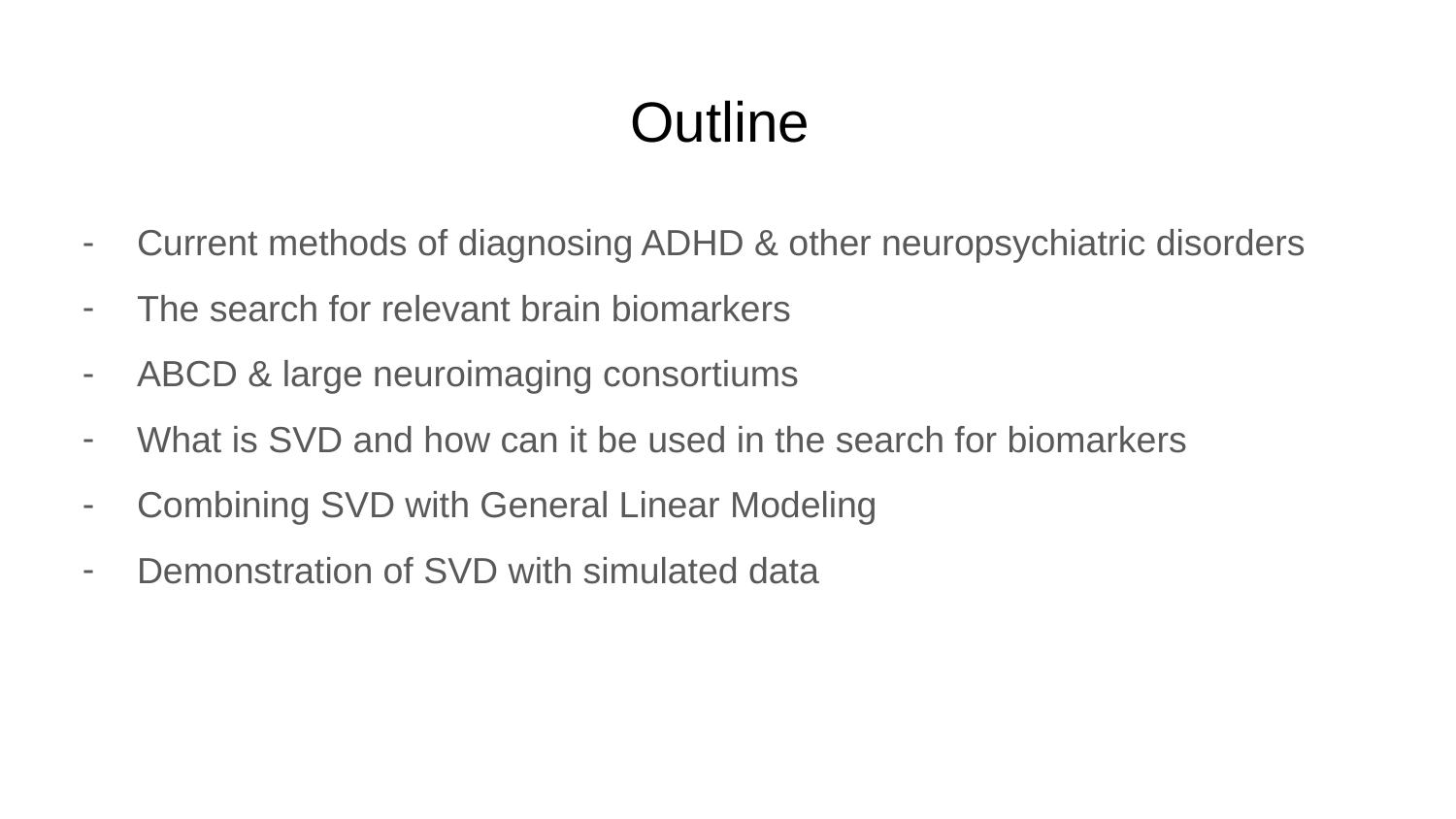

# Outline
Current methods of diagnosing ADHD & other neuropsychiatric disorders
The search for relevant brain biomarkers
ABCD & large neuroimaging consortiums
What is SVD and how can it be used in the search for biomarkers
Combining SVD with General Linear Modeling
Demonstration of SVD with simulated data